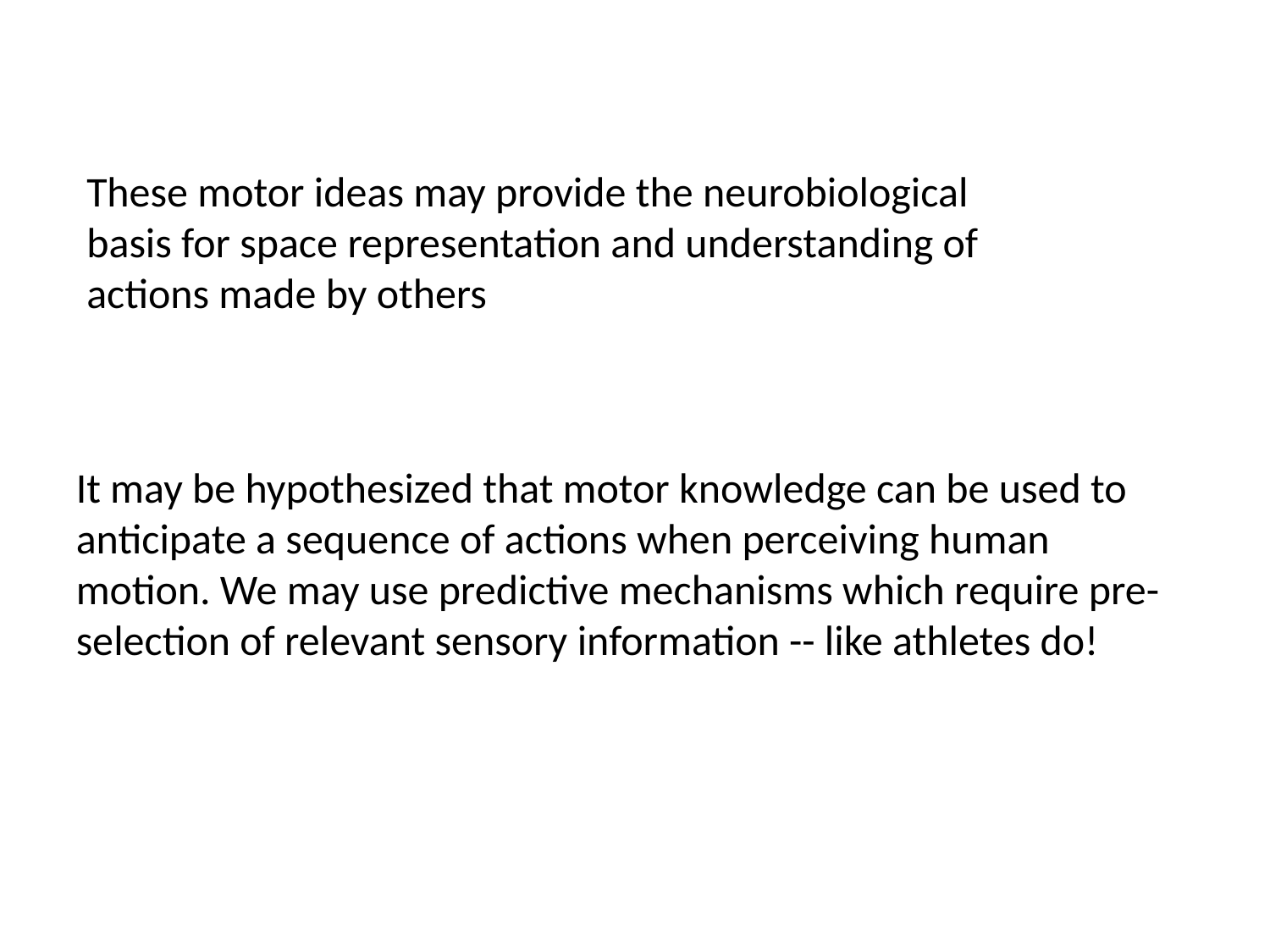

These motor ideas may provide the neurobiological basis for space representation and understanding of actions made by others
It may be hypothesized that motor knowledge can be used to anticipate a sequence of actions when perceiving human motion. We may use predictive mechanisms which require pre-selection of relevant sensory information -- like athletes do!